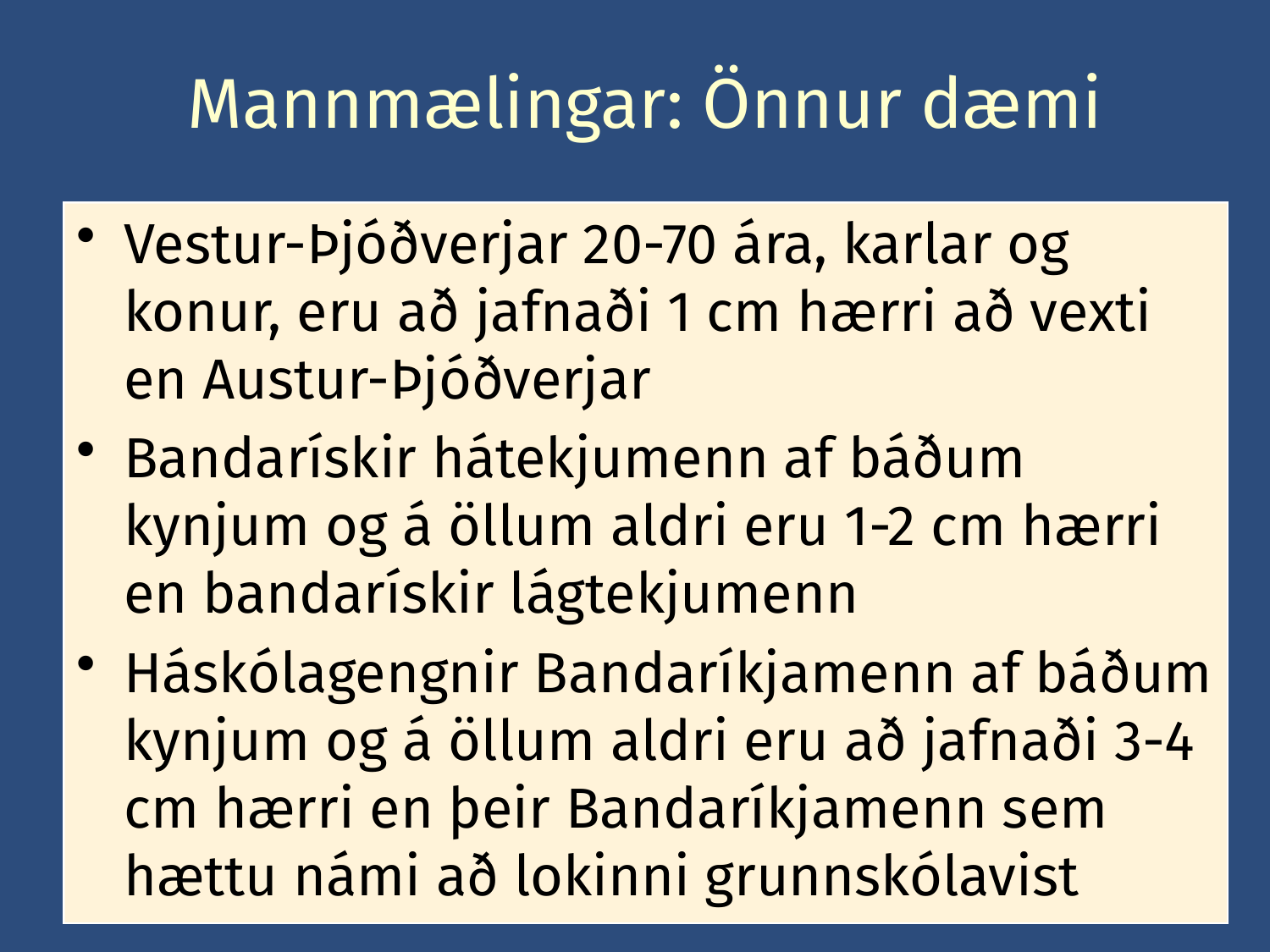

# Mannmælingar: Önnur dæmi
Vestur-Þjóðverjar 20-70 ára, karlar og konur, eru að jafnaði 1 cm hærri að vexti en Austur-Þjóðverjar
Bandarískir hátekjumenn af báðum kynjum og á öllum aldri eru 1-2 cm hærri en bandarískir lágtekjumenn
Háskólagengnir Bandaríkjamenn af báðum kynjum og á öllum aldri eru að jafnaði 3-4 cm hærri en þeir Bandaríkjamenn sem hættu námi að lokinni grunnskólavist